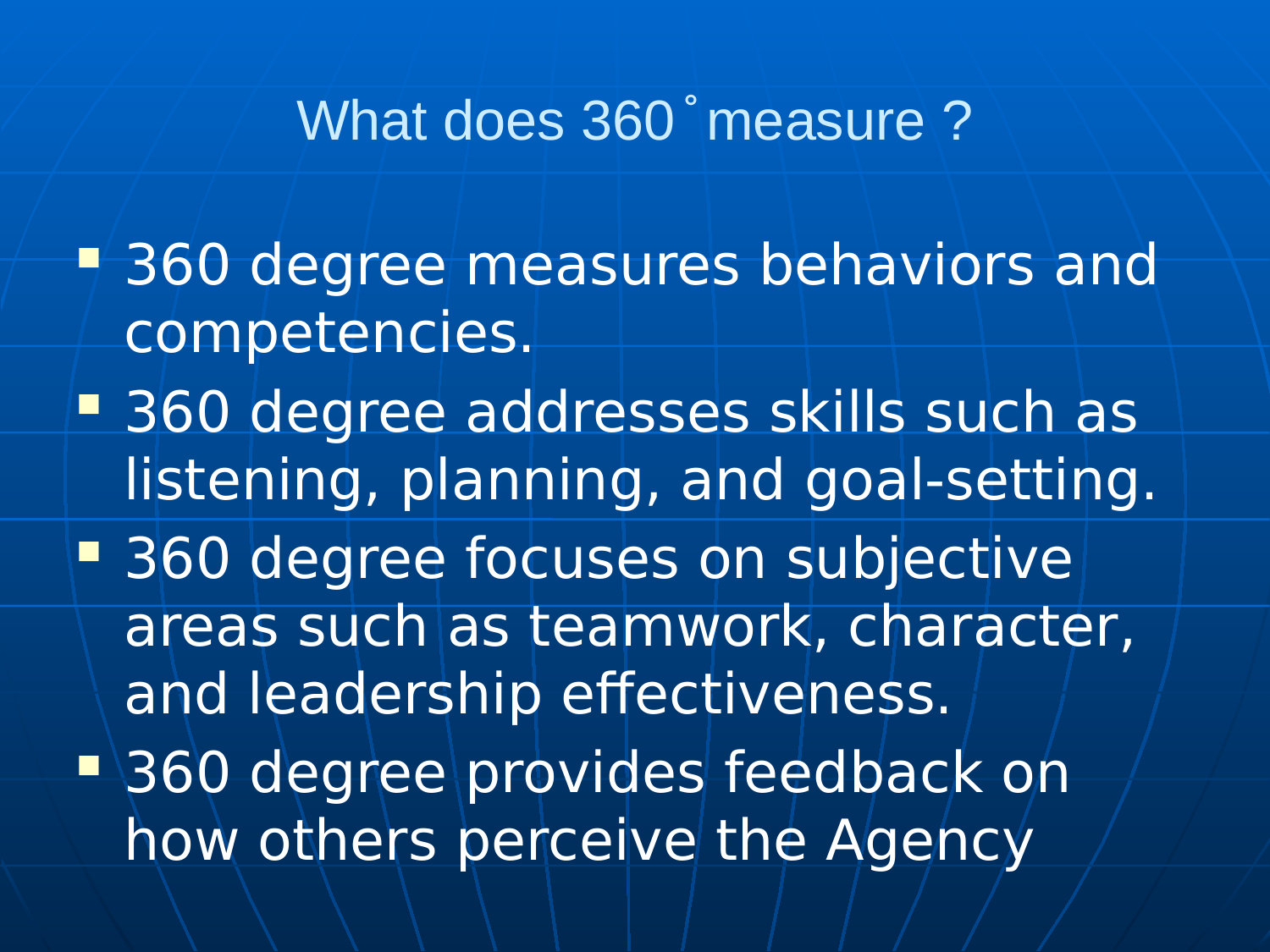

# What does 360 ̊ measure ?
360 degree measures behaviors and competencies.
360 degree addresses skills such as listening, planning, and goal-setting.
360 degree focuses on subjective areas such as teamwork, character, and leadership effectiveness.
360 degree provides feedback on how others perceive the Agency